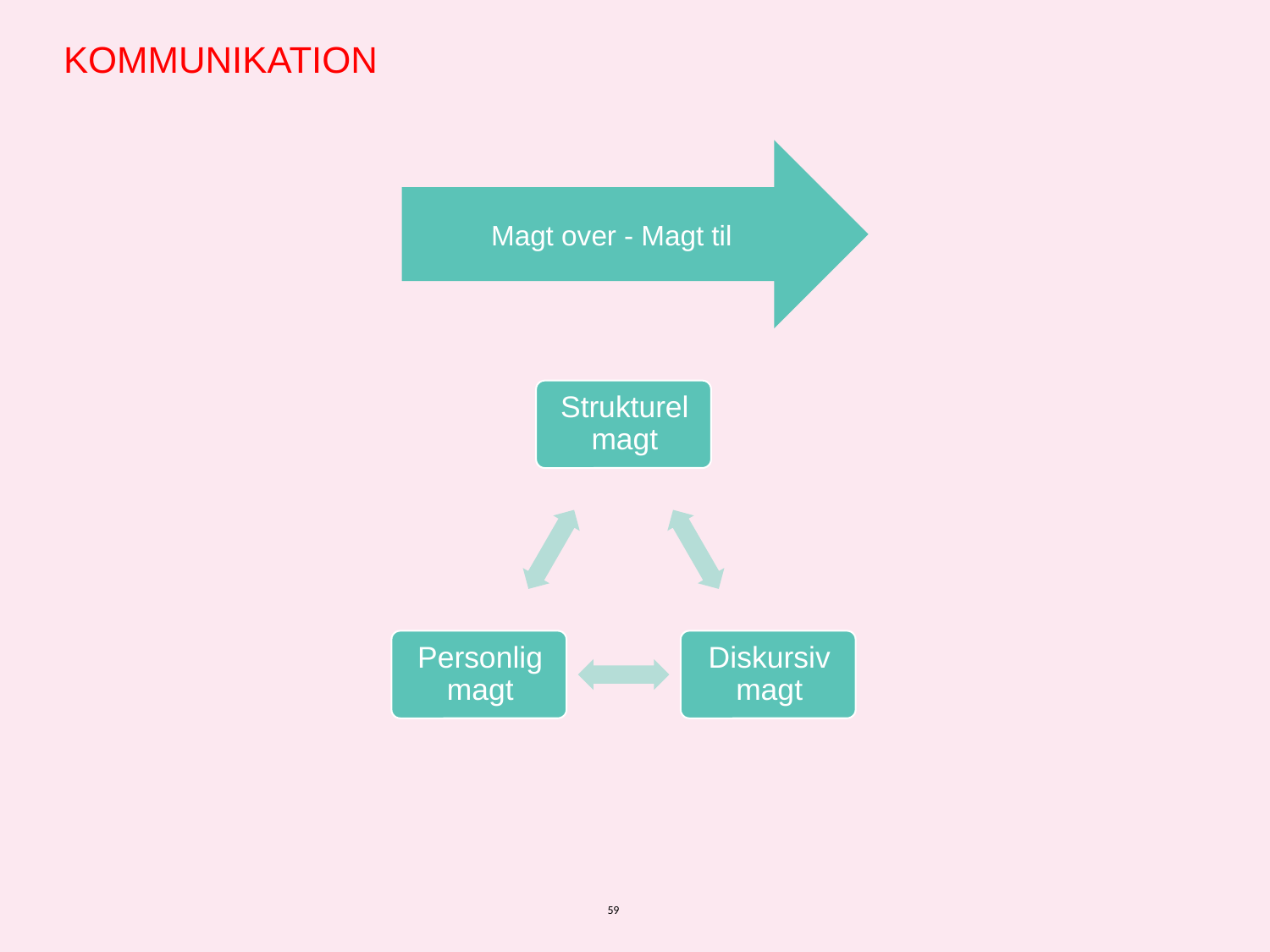

KOMMUNIKATION
Magt over - Magt til
Strukturel
magt

Diskursiv
magt

Personlig
magt